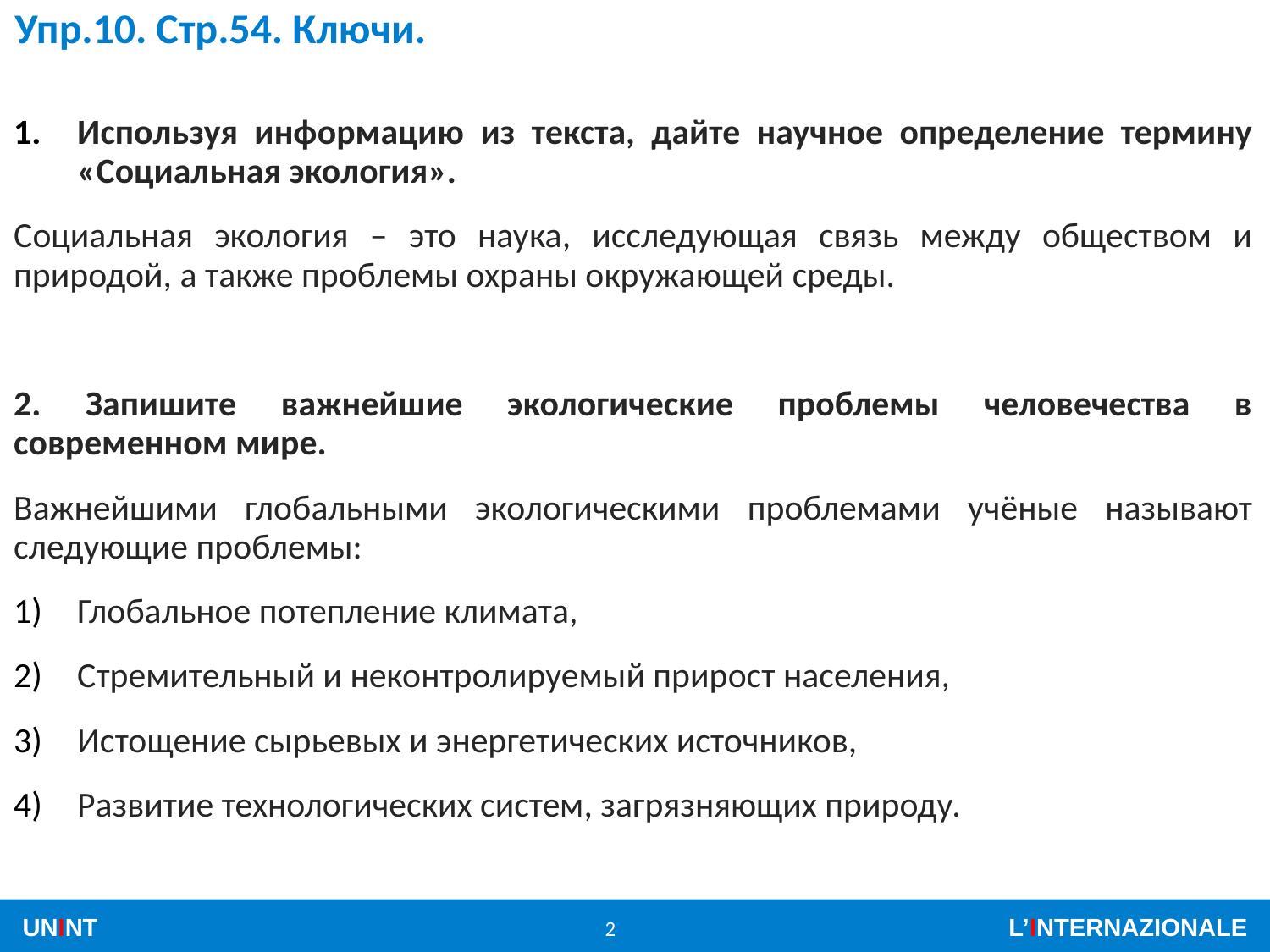

# Упр.10. Стр.54. Ключи.
Используя информацию из текста, дайте научное определение термину «Социальная экология».
Социальная экология – это наука, исследующая связь между обществом и природой, а также проблемы охраны окружающей среды.

2. Запишите важнейшие экологические проблемы человечества в современном мире.
Важнейшими глобальными экологическими проблемами учёные называют следующие проблемы:
Глобальное потепление климата,
Стремительный и неконтролируемый прирост населения,
Истощение сырьевых и энергетических источников,
Развитие технологических систем, загрязняющих природу.

2